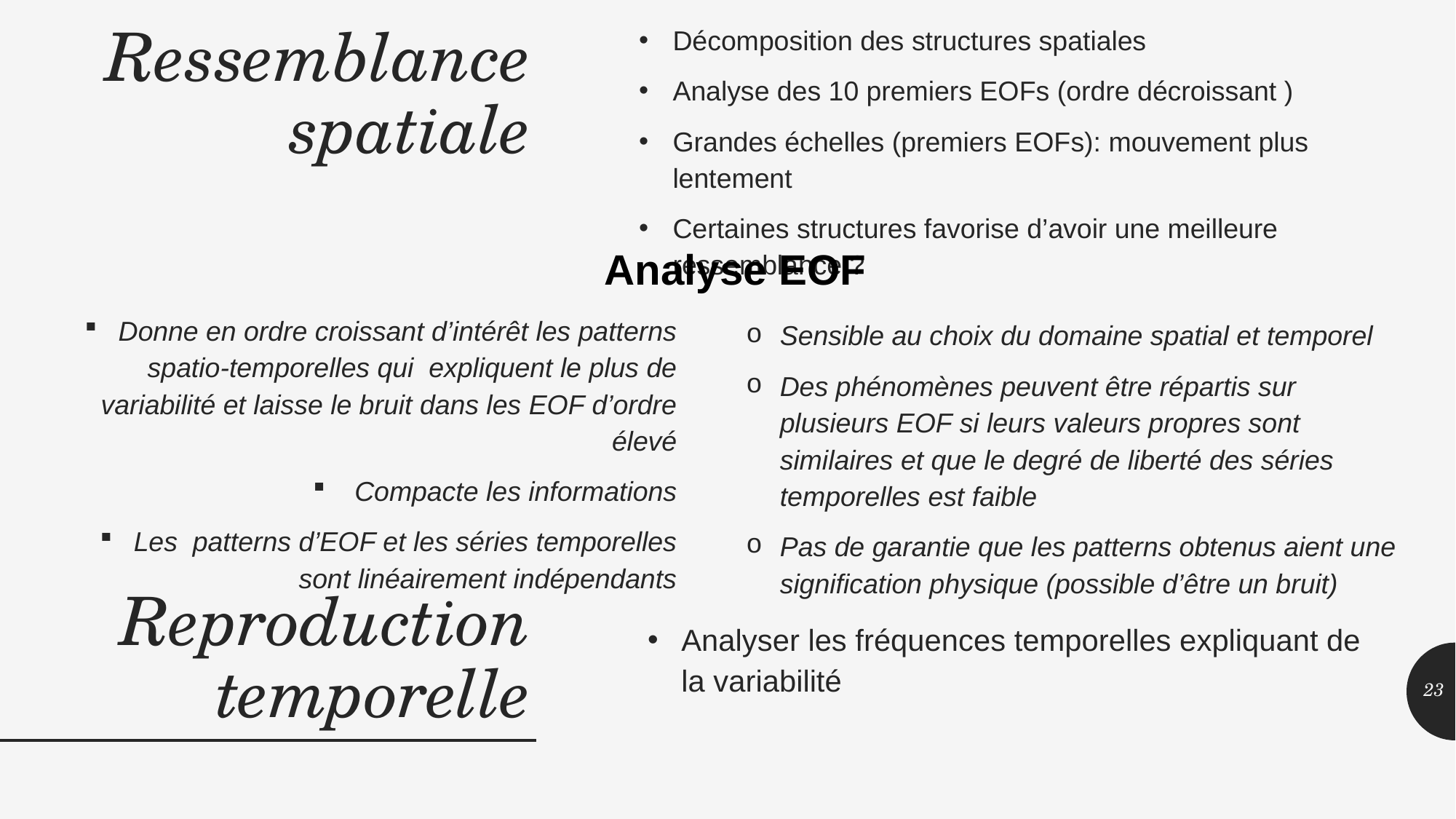

Décomposition des structures spatiales
Analyse des 10 premiers EOFs (ordre décroissant )
Grandes échelles (premiers EOFs): mouvement plus lentement
Certaines structures favorise d’avoir une meilleure ressemblance ?
# Ressemblance spatiale

Analyse EOF
Donne en ordre croissant d’intérêt les patterns spatio-temporelles qui  expliquent le plus de variabilité et laisse le bruit dans les EOF d’ordre élevé
 Compacte les informations
Les  patterns d’EOF et les séries temporelles sont linéairement indépendants
Sensible au choix du domaine spatial et temporel
Des phénomènes peuvent être répartis sur plusieurs EOF si leurs valeurs propres sont similaires et que le degré de liberté des séries temporelles est faible
Pas de garantie que les patterns obtenus aient une signification physique (possible d’être un bruit)
Reproduction temporelle
Analyser les fréquences temporelles expliquant de la variabilité
23